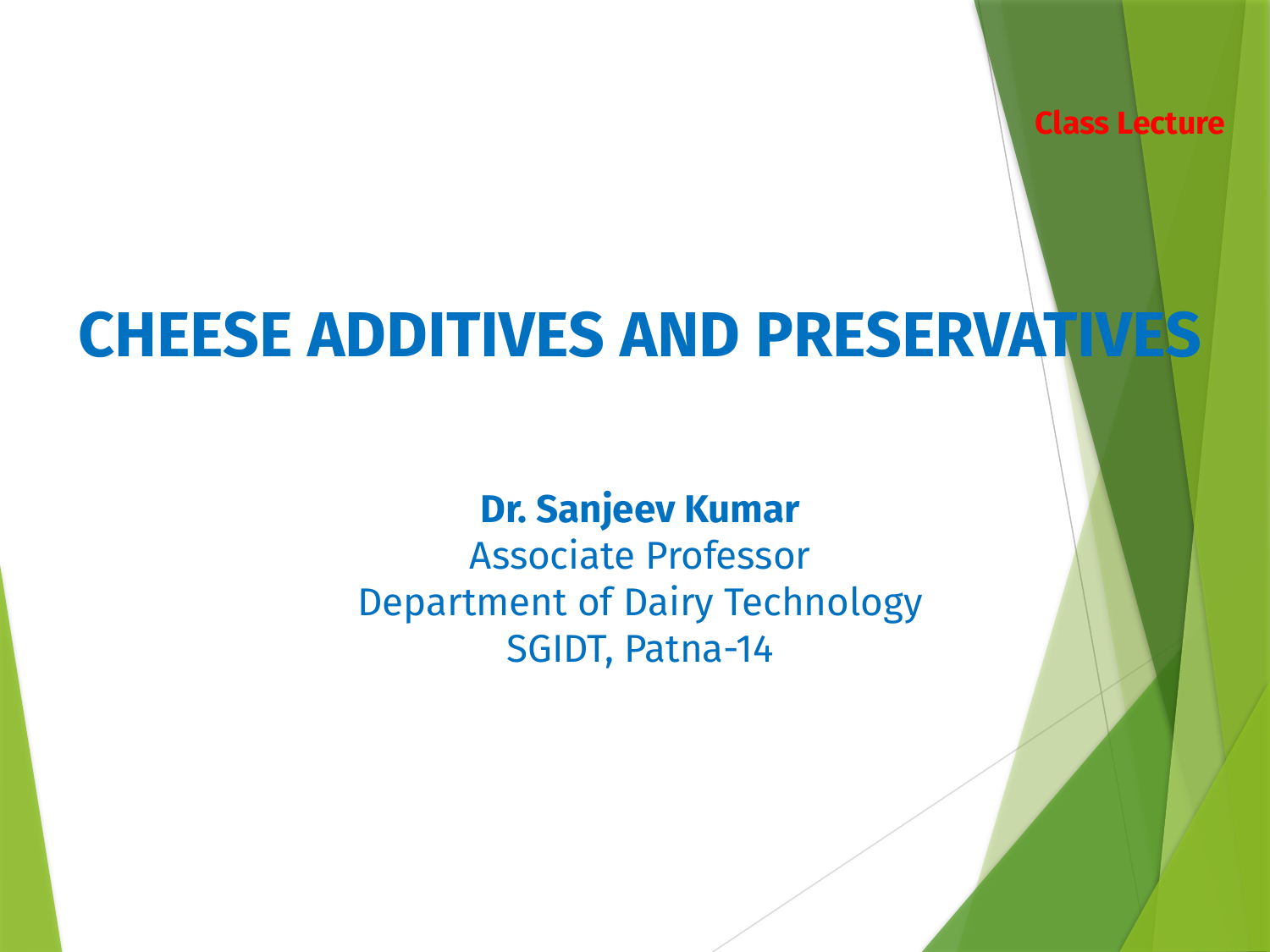

Class Lecture

CHEESE ADDITIVES AND PRESERVATIVES

Dr. Sanjeev Kumar
Associate Professor
Department of Dairy Technology
SGIDT, Patna-14